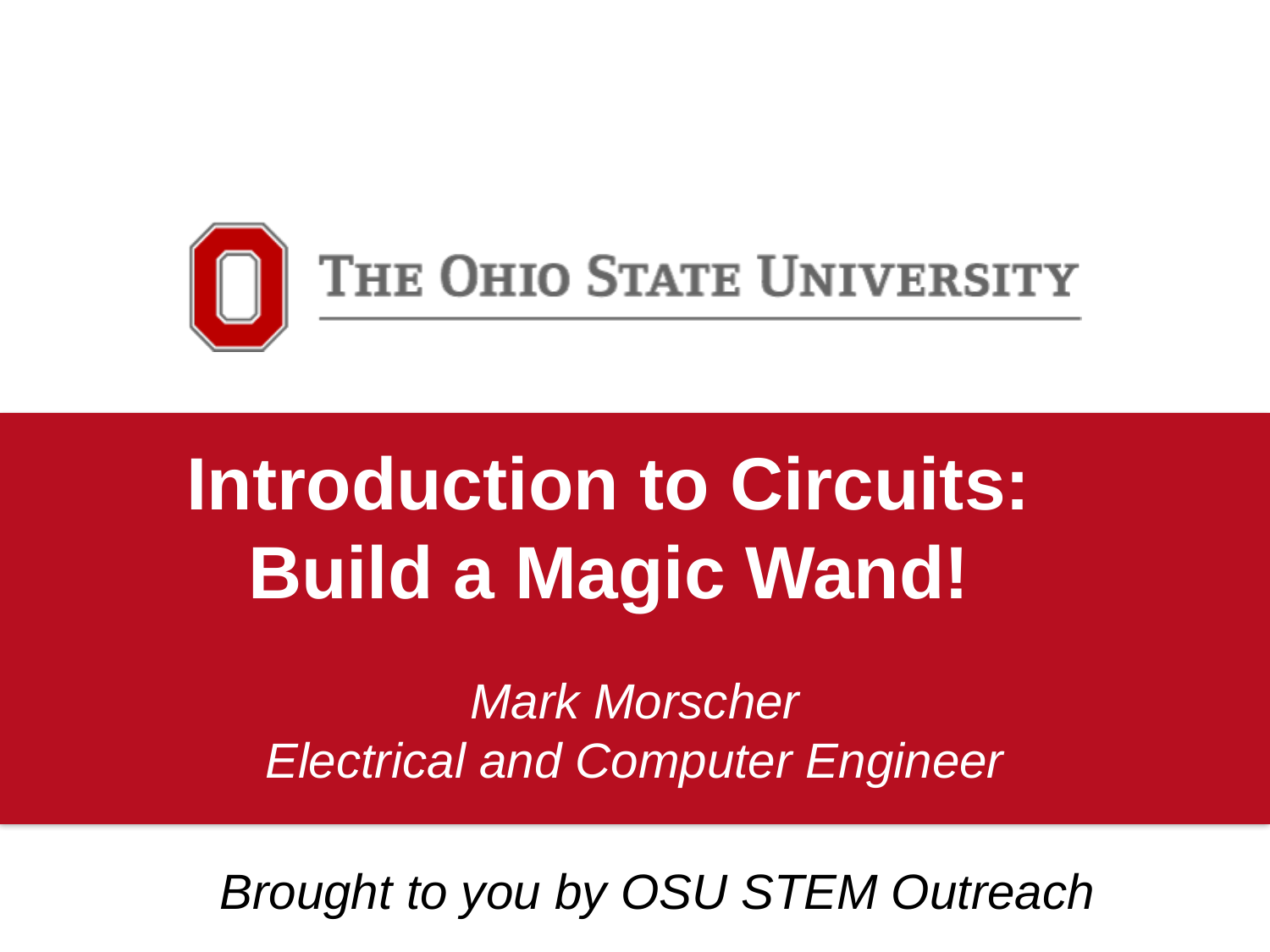

Introduction to Circuits: Build a Magic Wand!
Mark Morscher
Electrical and Computer Engineer
Brought to you by OSU STEM Outreach